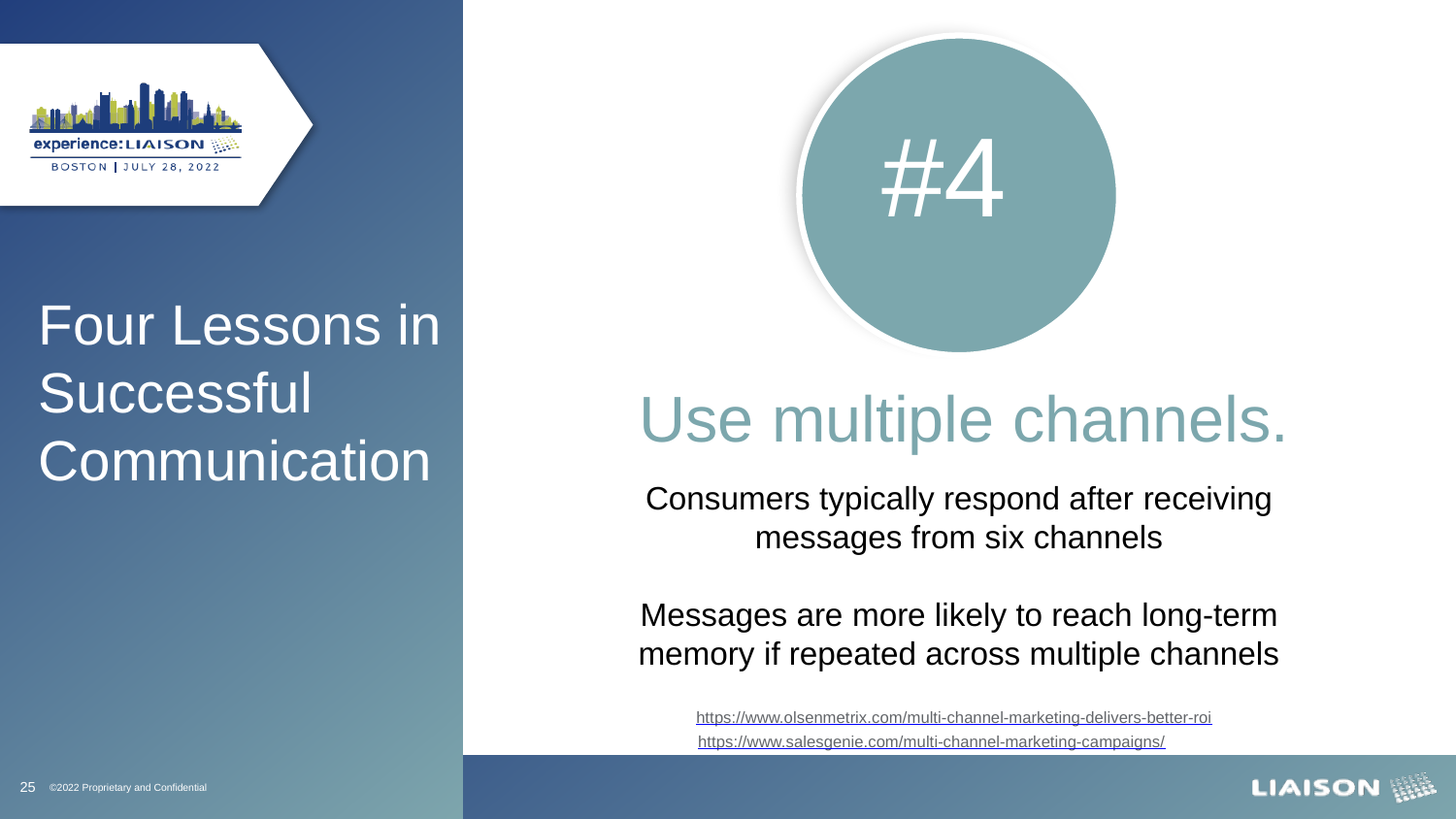

#4
Four Lessons in Successful Communication
Use multiple channels.
Consumers typically respond after receiving messages from six channels

Messages are more likely to reach long-term memory if repeated across multiple channels
https://www.olsenmetrix.com/multi-channel-marketing-delivers-better-roi
https://www.salesgenie.com/multi-channel-marketing-campaigns/